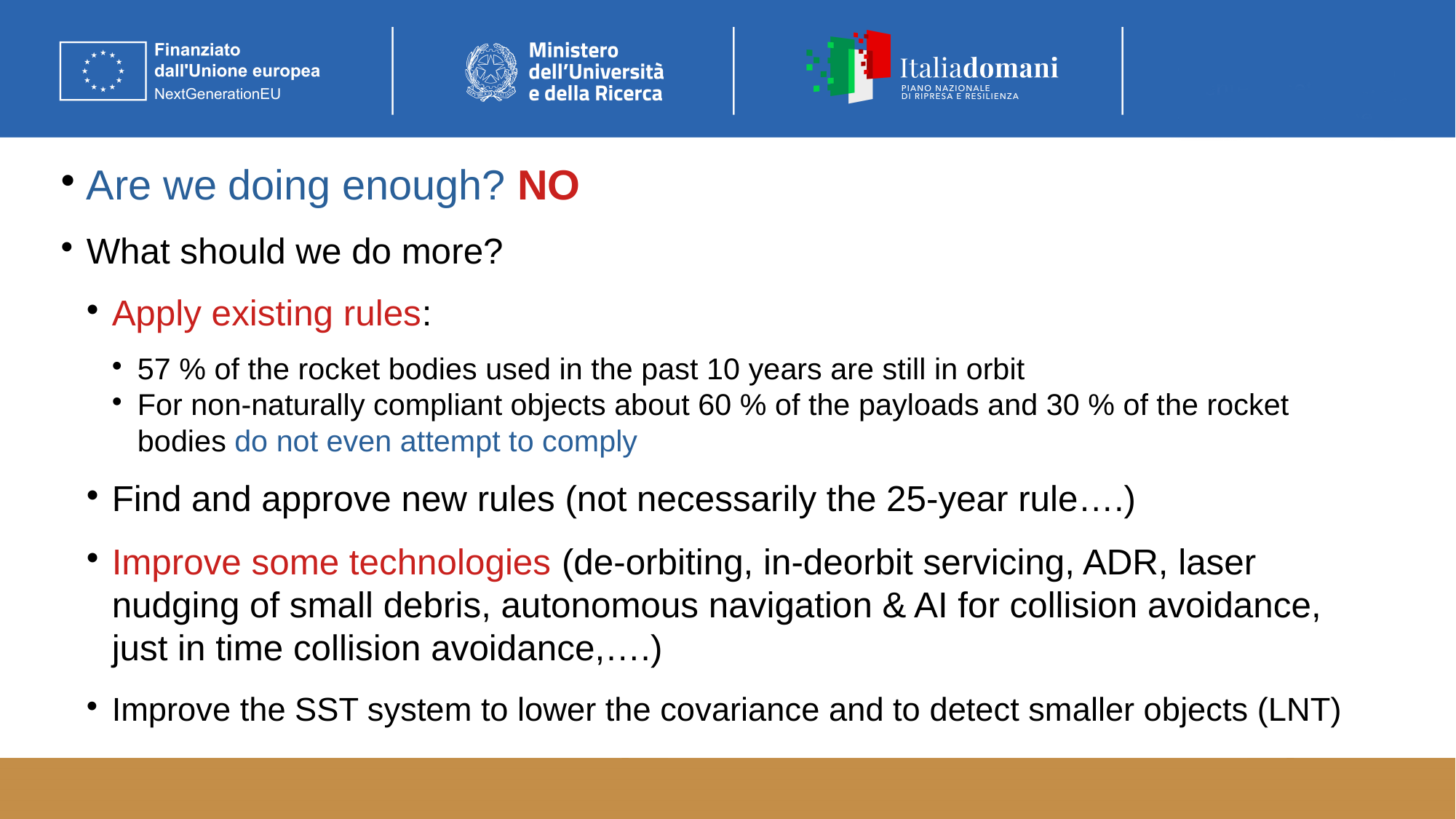

Are we doing enough? NO

What should we do more?

Apply existing rules:

57 % of the rocket bodies used in the past 10 years are still in orbit
For non-naturally compliant objects about 60 % of the payloads and 30 % of the rocket bodies do not even attempt to comply

Find and approve new rules (not necessarily the 25-year rule….)

Improve some technologies (de-orbiting, in-deorbit servicing, ADR, laser nudging of small debris, autonomous navigation & AI for collision avoidance, just in time collision avoidance,….)

Improve the SST system to lower the covariance and to detect smaller objects (LNT)